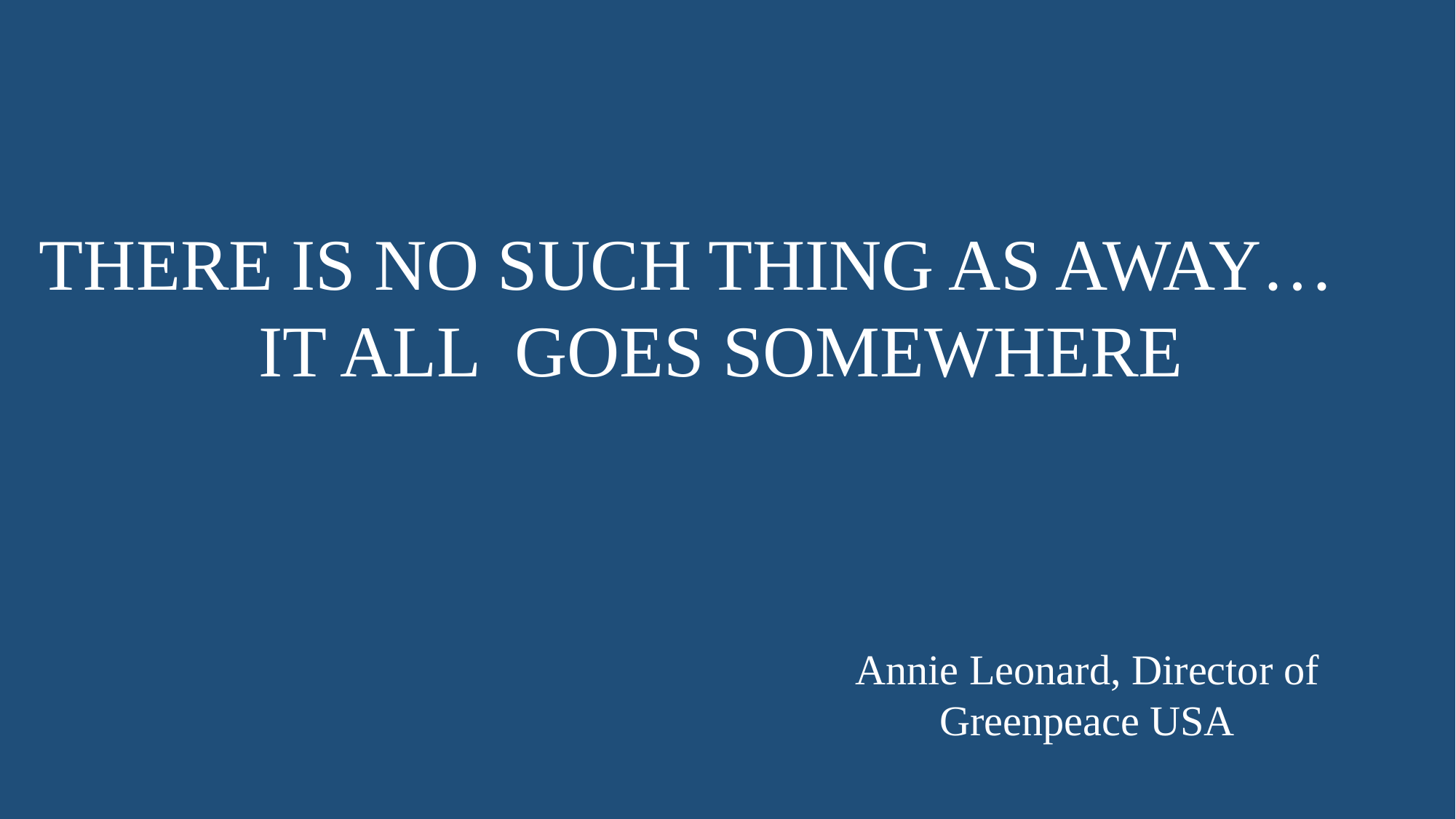

THERE IS NO SUCH THING AS AWAY…
IT ALL  GOES SOMEWHERE
Annie Leonard, Director of Greenpeace USA